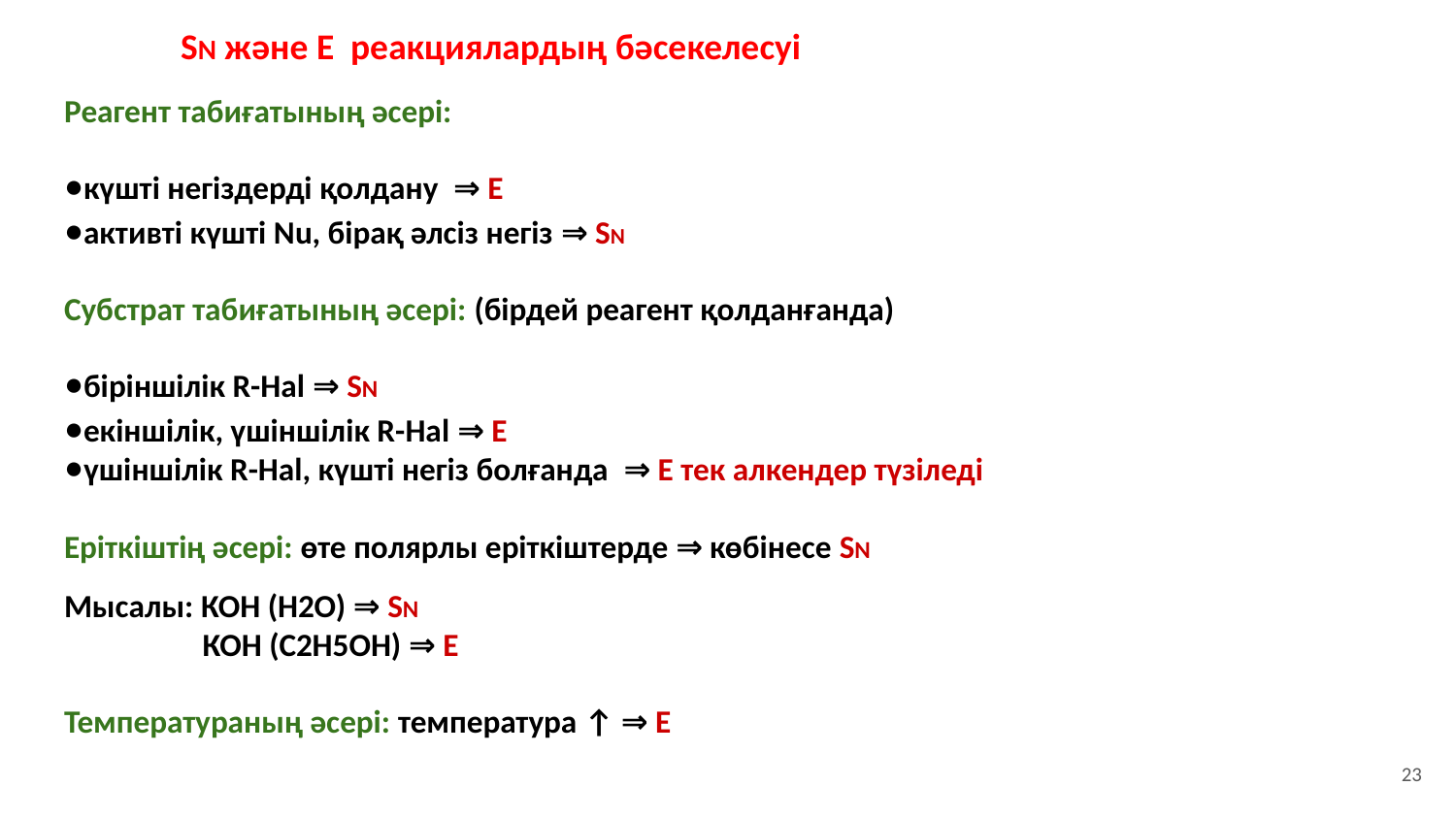

# SN және Е  реакциялардың бәсекелесуі
Реагент табиғатының әсері:
күшті негіздерді қолдану  ⇒ Е
активті күшті Nu, бірақ әлсіз негіз ⇒ SN
Субстрат табиғатының әсері: (бірдей реагент қолданғанда)
біріншілік R-Hal ⇒ SN
екіншілік, үшіншілік R-Hal ⇒ Е
үшіншілік R-Hal, күшті негіз болғанда  ⇒ Е тек алкендер түзіледі

Еріткіштің әсері: өте полярлы еріткіштерде ⇒ көбінесе SN
Мысалы: КОН (Н2О) ⇒ SN
                   КОН (С2Н5ОН) ⇒ Е
Температураның әсері: температура ↑ ⇒ Е
23